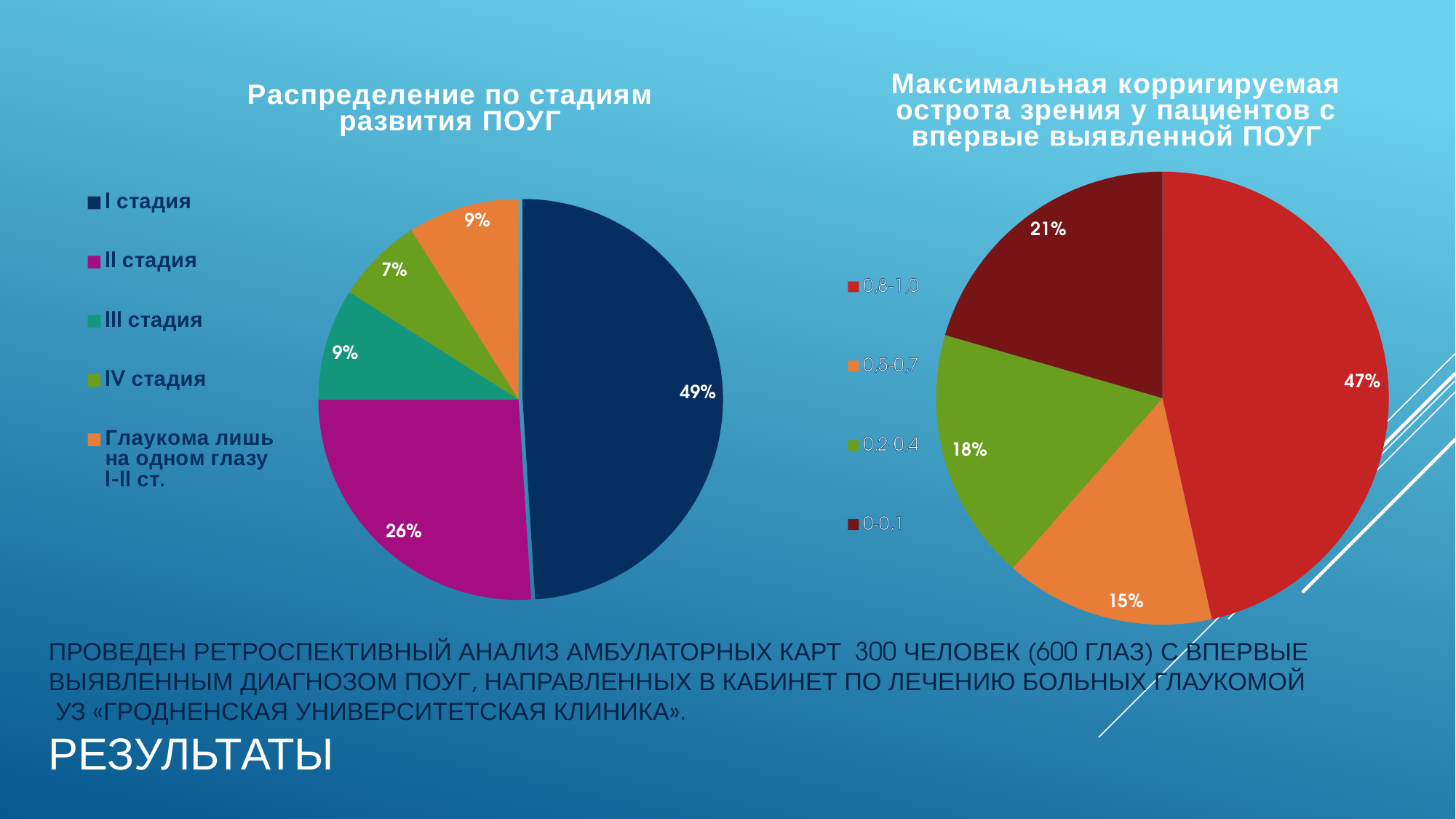

### Chart: Максимальная корригируемая острота зрения у пациентов с впервые выявленной ПОУГ

| Category | Максимальная корригируемая острота зрения | Столбец1 |
|---|---|---|
| 0,8-1,0 | 0.465 | None |
| 0,5-0,7 | 0.15 | None |
| 0,2-0,4 | 0.18 | None |
| 0-0,1 | 0.205 | None |

### Chart:

| Category | Распределение по стадиям развития ПОУГ | Столбец1 |
|---|---|---|
| I стадия | 0.49 | 0.0 |
| II стадия | 0.26 | None |
| III стадия | 0.09 | None |
| IV стадия | 0.07 | None |
| Глаукома лишь на одном глазу I-II ст. | 0.09 | None |
# Проведен ретроспективный анализ амбулаторных карт  300 человек (600 глаз) с впервые выявленным диагнозом ПОУГ, направленных в кабинет по лечению больных глаукомой
 УЗ «Гродненская университетская клиника».
РЕЗУЛЬТАТЫ